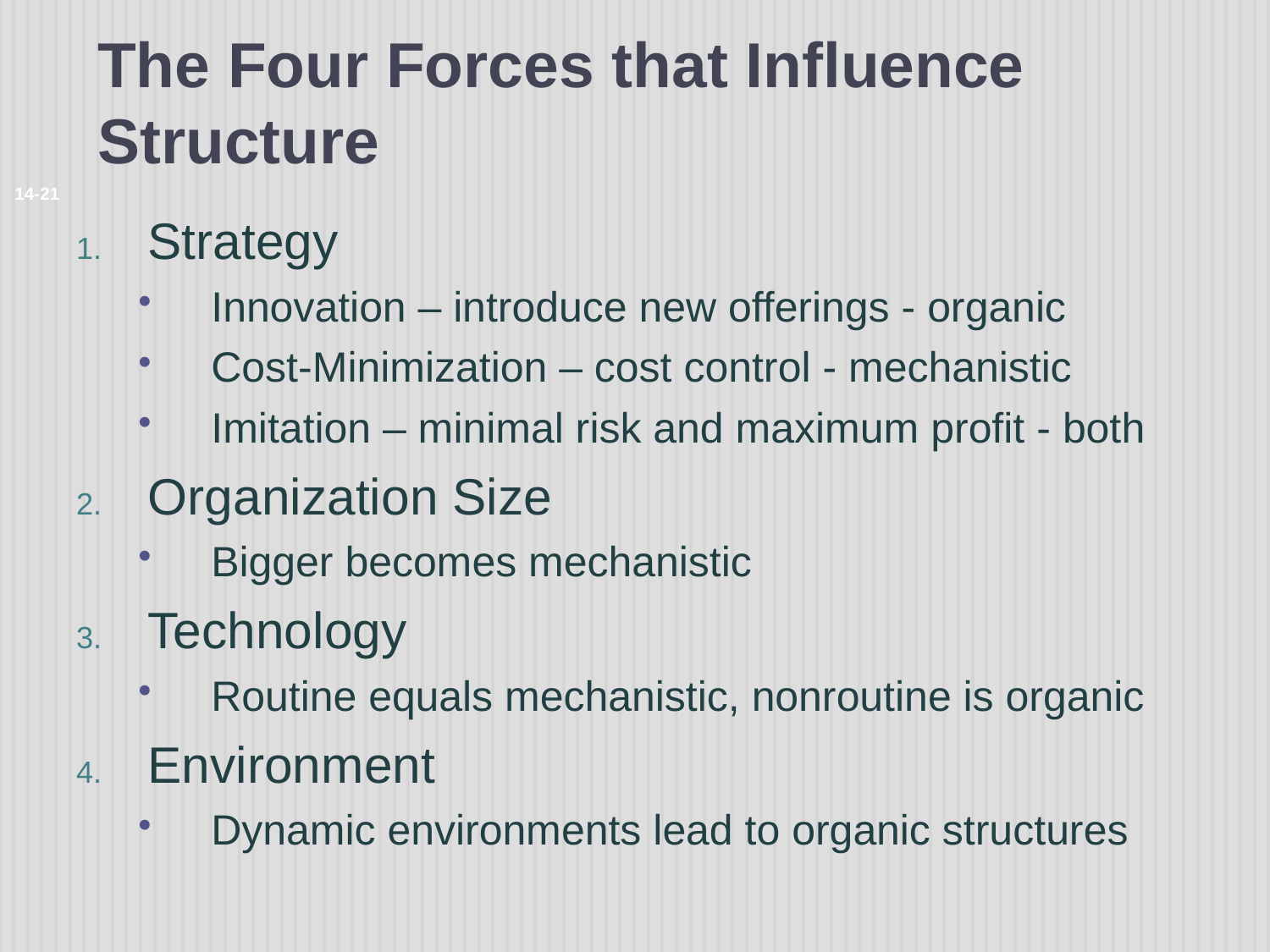

# The Four Forces that Influence Structure
14-21
Strategy
Innovation – introduce new offerings - organic
Cost-Minimization – cost control - mechanistic
Imitation – minimal risk and maximum profit - both
Organization Size
Bigger becomes mechanistic
Technology
Routine equals mechanistic, nonroutine is organic
Environment
Dynamic environments lead to organic structures